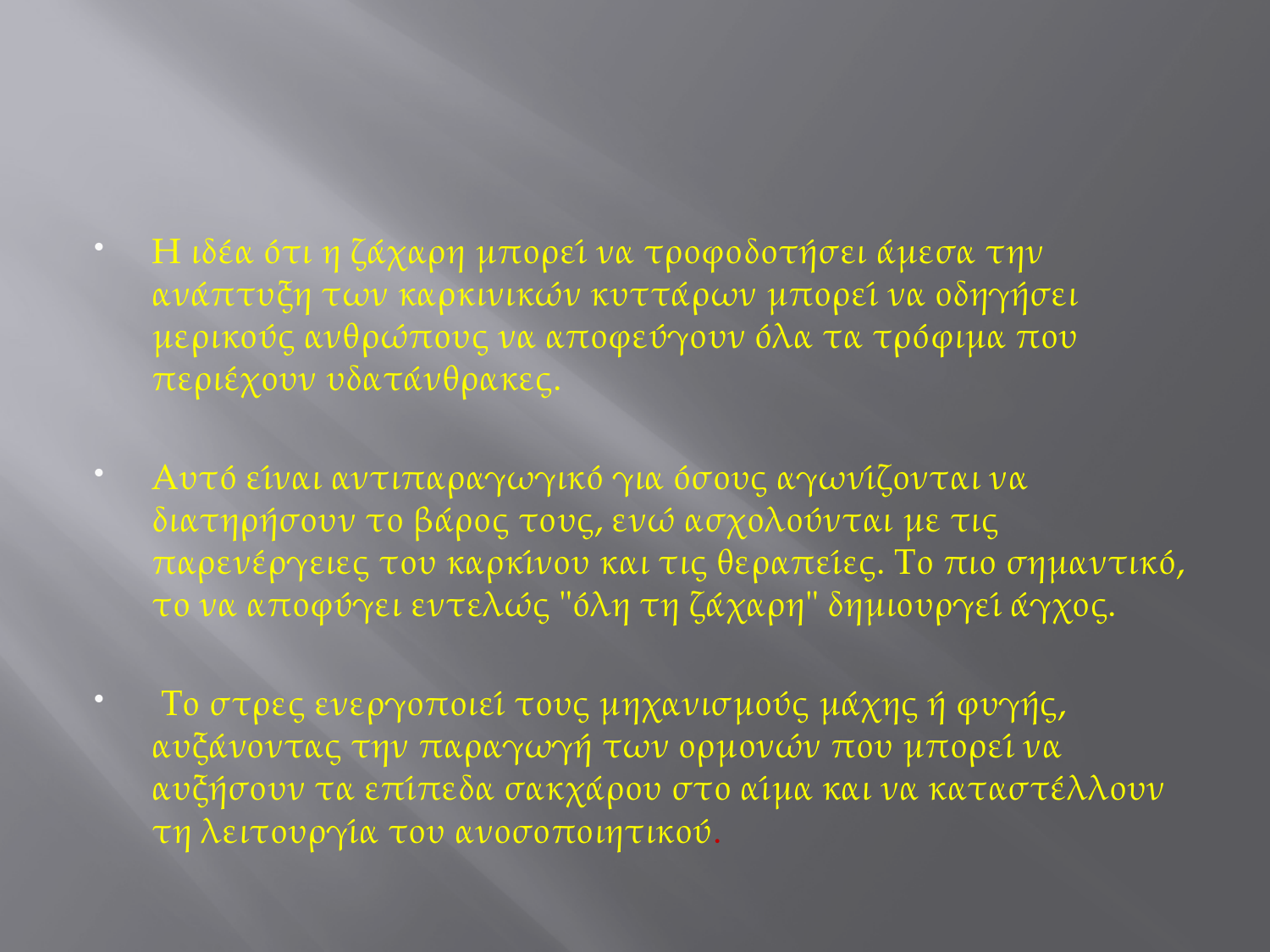

#
Η ιδέα ότι η ζάχαρη μπορεί να τροφοδοτήσει άμεσα την ανάπτυξη των καρκινικών κυττάρων μπορεί να οδηγήσει μερικούς ανθρώπους να αποφεύγουν όλα τα τρόφιμα που περιέχουν υδατάνθρακες.

Αυτό είναι αντιπαραγωγικό για όσους αγωνίζονται να διατηρήσουν το βάρος τους, ενώ ασχολούνται με τις παρενέργειες του καρκίνου και τις θεραπείες. Το πιο σημαντικό, το να αποφύγει εντελώς "όλη τη ζάχαρη" δημιουργεί άγχος.

 Το στρες ενεργοποιεί τους μηχανισμούς μάχης ή φυγής, αυξάνοντας την παραγωγή των ορμονών που μπορεί να αυξήσουν τα επίπεδα σακχάρου στο αίμα και να καταστέλλουν τη λειτουργία του ανοσοποιητικού.